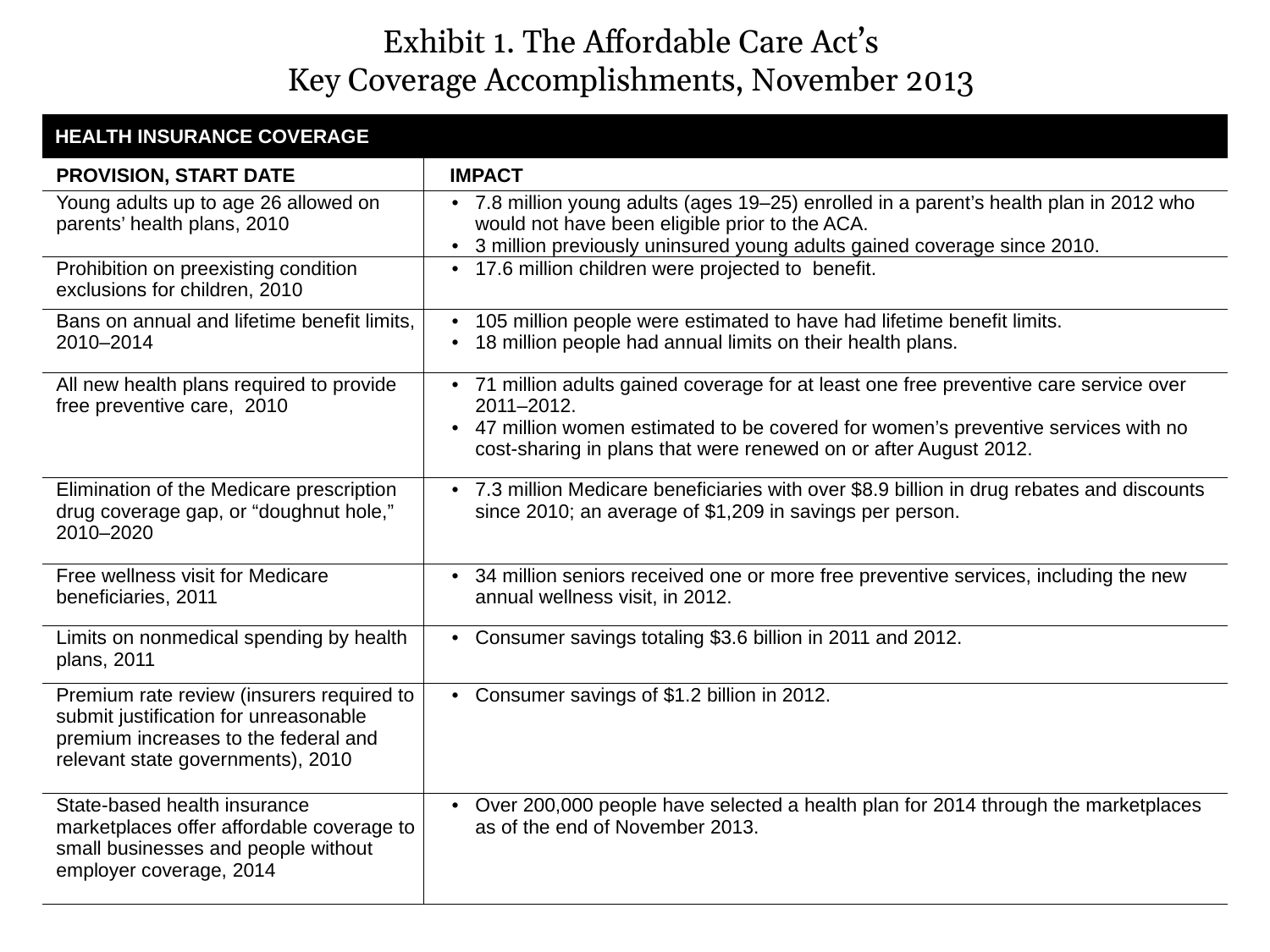

# Exhibit 1. The Affordable Care Act’s Key Coverage Accomplishments, November 2013
| HEALTH INSURANCE COVERAGE |  |
| --- | --- |
| PROVISION, START DATE | IMPACT |
| Young adults up to age 26 allowed on parents’ health plans, 2010 | 7.8 million young adults (ages 19–25) enrolled in a parent’s health plan in 2012 who would not have been eligible prior to the ACA. 3 million previously uninsured young adults gained coverage since 2010. |
| Prohibition on preexisting condition exclusions for children, 2010 | 17.6 million children were projected to benefit. |
| Bans on annual and lifetime benefit limits, 2010–2014 | 105 million people were estimated to have had lifetime benefit limits. 18 million people had annual limits on their health plans. |
| All new health plans required to provide free preventive care, 2010 | 71 million adults gained coverage for at least one free preventive care service over 2011–2012. 47 million women estimated to be covered for women’s preventive services with no cost-sharing in plans that were renewed on or after August 2012. |
| Elimination of the Medicare prescription drug coverage gap, or “doughnut hole,” 2010–2020 | 7.3 million Medicare beneficiaries with over $8.9 billion in drug rebates and discounts since 2010; an average of $1,209 in savings per person. |
| Free wellness visit for Medicare beneficiaries, 2011 | 34 million seniors received one or more free preventive services, including the new annual wellness visit, in 2012. |
| Limits on nonmedical spending by health plans, 2011 | Consumer savings totaling $3.6 billion in 2011 and 2012. |
| Premium rate review (insurers required to submit justification for unreasonable premium increases to the federal and relevant state governments), 2010 | Consumer savings of $1.2 billion in 2012. |
| State-based health insurance marketplaces offer affordable coverage to small businesses and people without employer coverage, 2014 | Over 200,000 people have selected a health plan for 2014 through the marketplaces as of the end of November 2013. |